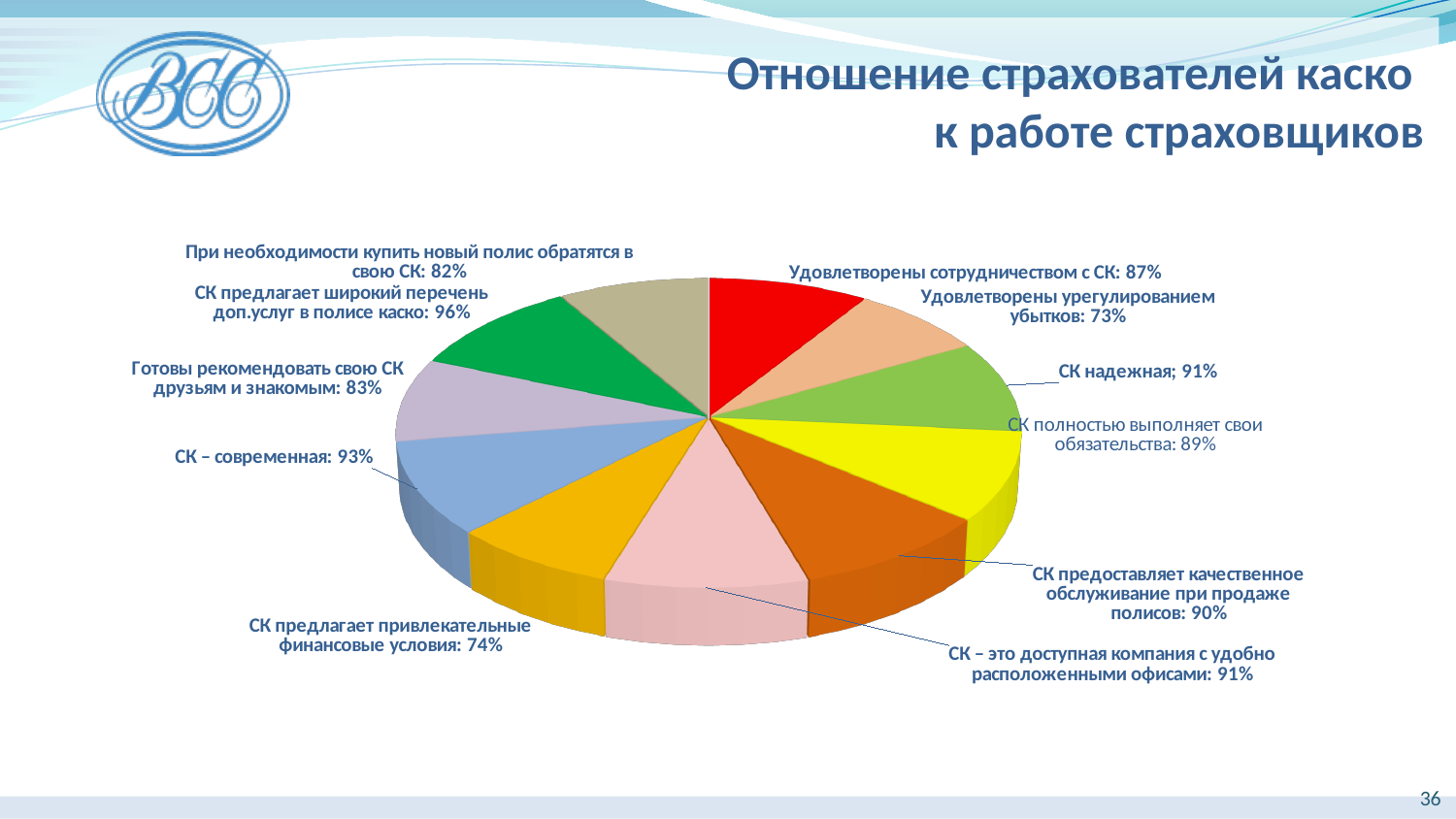

Отношение страхователей каско
к работе страховщиков

[unsupported chart]

36